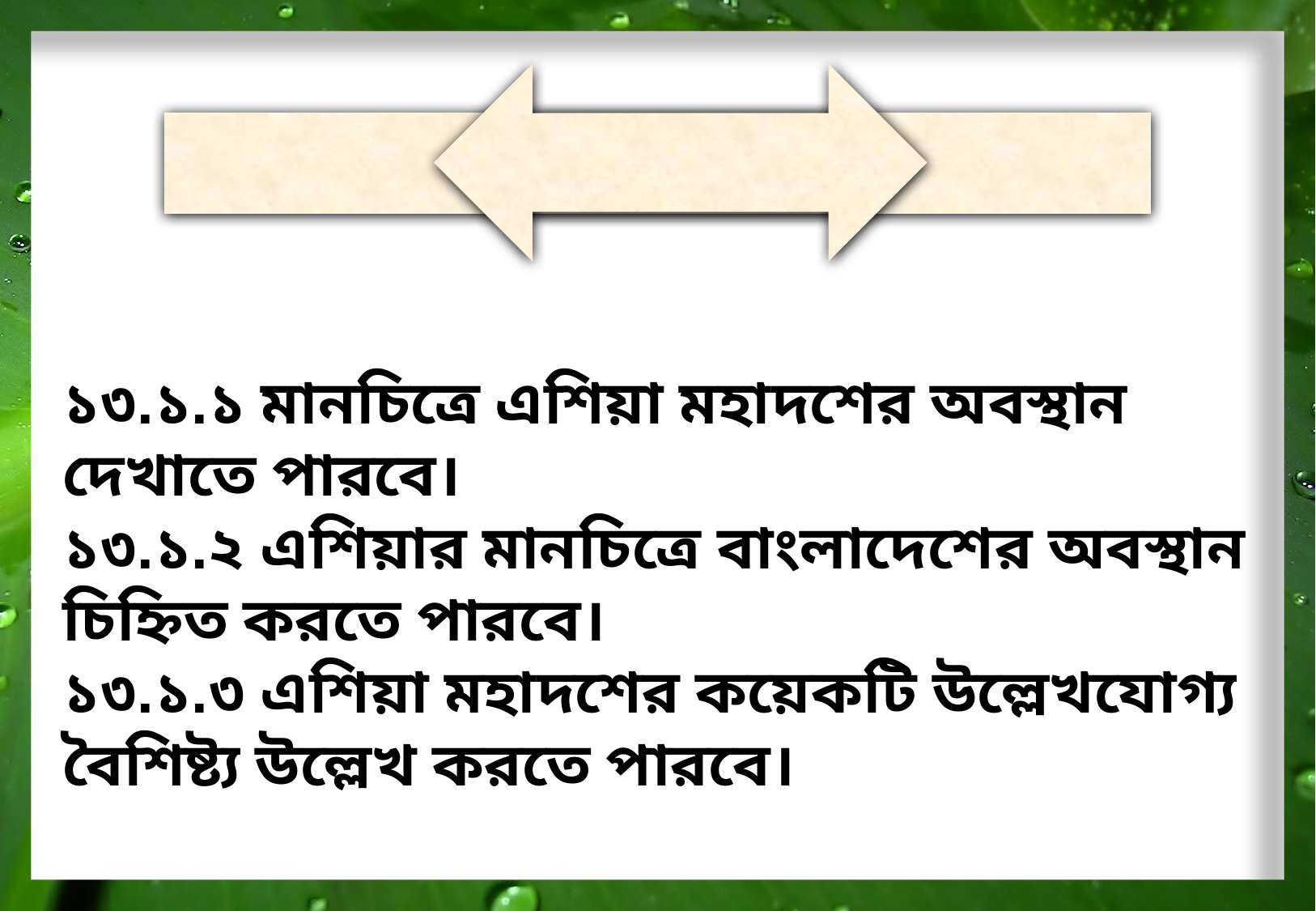

শিখনফল
১৩.১.১ মানচিত্রে এশিয়া মহাদশের অবস্থান দেখাতে পারবে।
১৩.১.২ এশিয়ার মানচিত্রে বাংলাদেশের অবস্থান চিহ্নিত করতে পারবে।
১৩.১.৩ এশিয়া মহাদশের কয়েকটি উল্লেখযোগ্য বৈশিষ্ট্য উল্লেখ করতে পারবে।